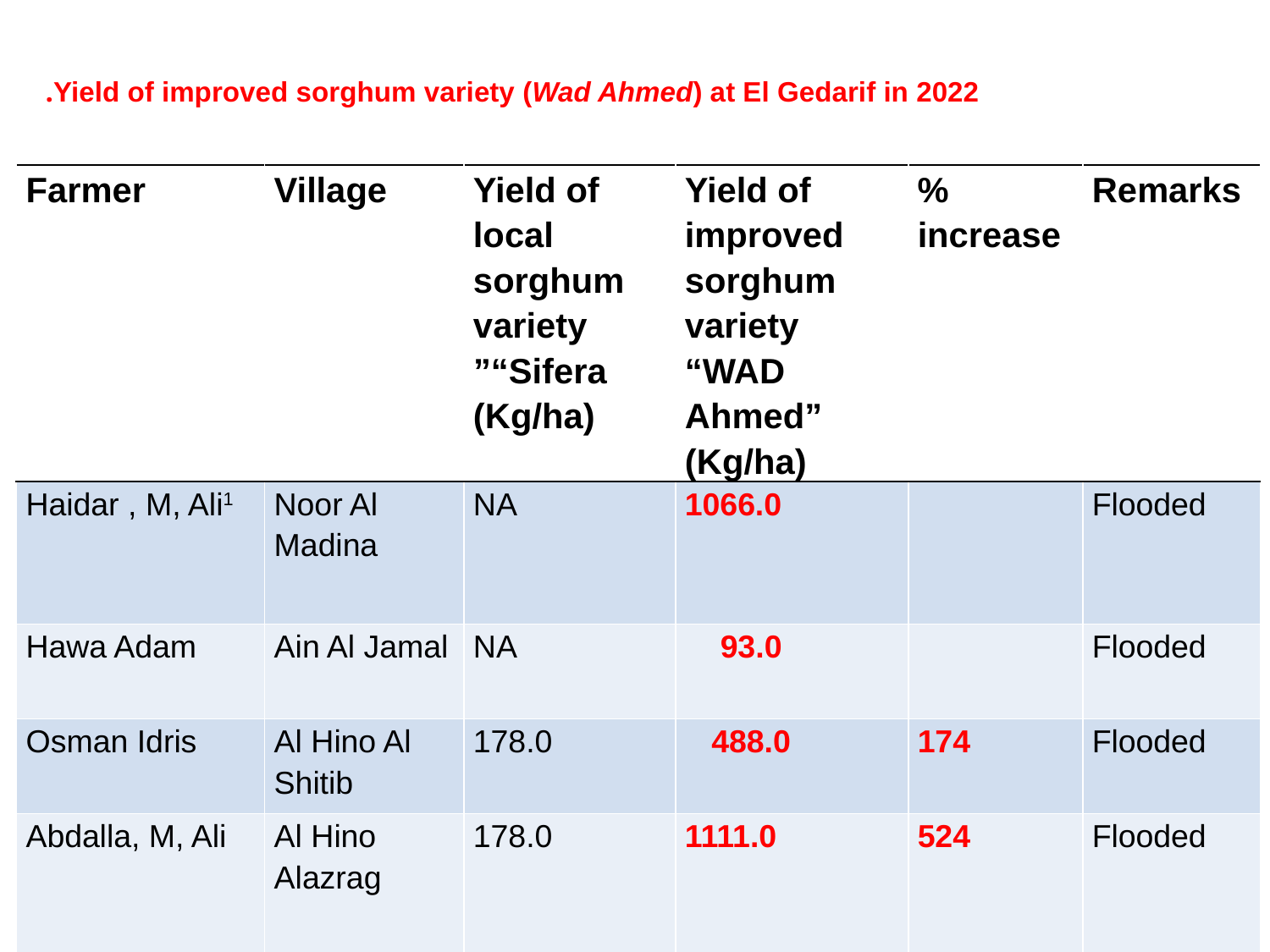

# Yield of improved sorghum variety (Wad Ahmed) at El Gedarif in 2022.
| Farmer | Village | Yield of local sorghum variety “Sifera” (Kg/ha) | Yield of improved sorghum variety “WAD Ahmed” (Kg/ha) | % increase | Remarks |
| --- | --- | --- | --- | --- | --- |
| Haidar , M, Ali1 | Noor Al Madina | NA | 1066.0 |  | Flooded |
| Hawa Adam | Ain Al Jamal | NA | 93.0 |  | Flooded |
| Osman Idris | Al Hino Al Shitib | 178.0 | 488.0 | 174 | Flooded |
| Abdalla, M, Ali | Al Hino Alazrag | 178.0 | 1111.0 | 524 | Flooded |